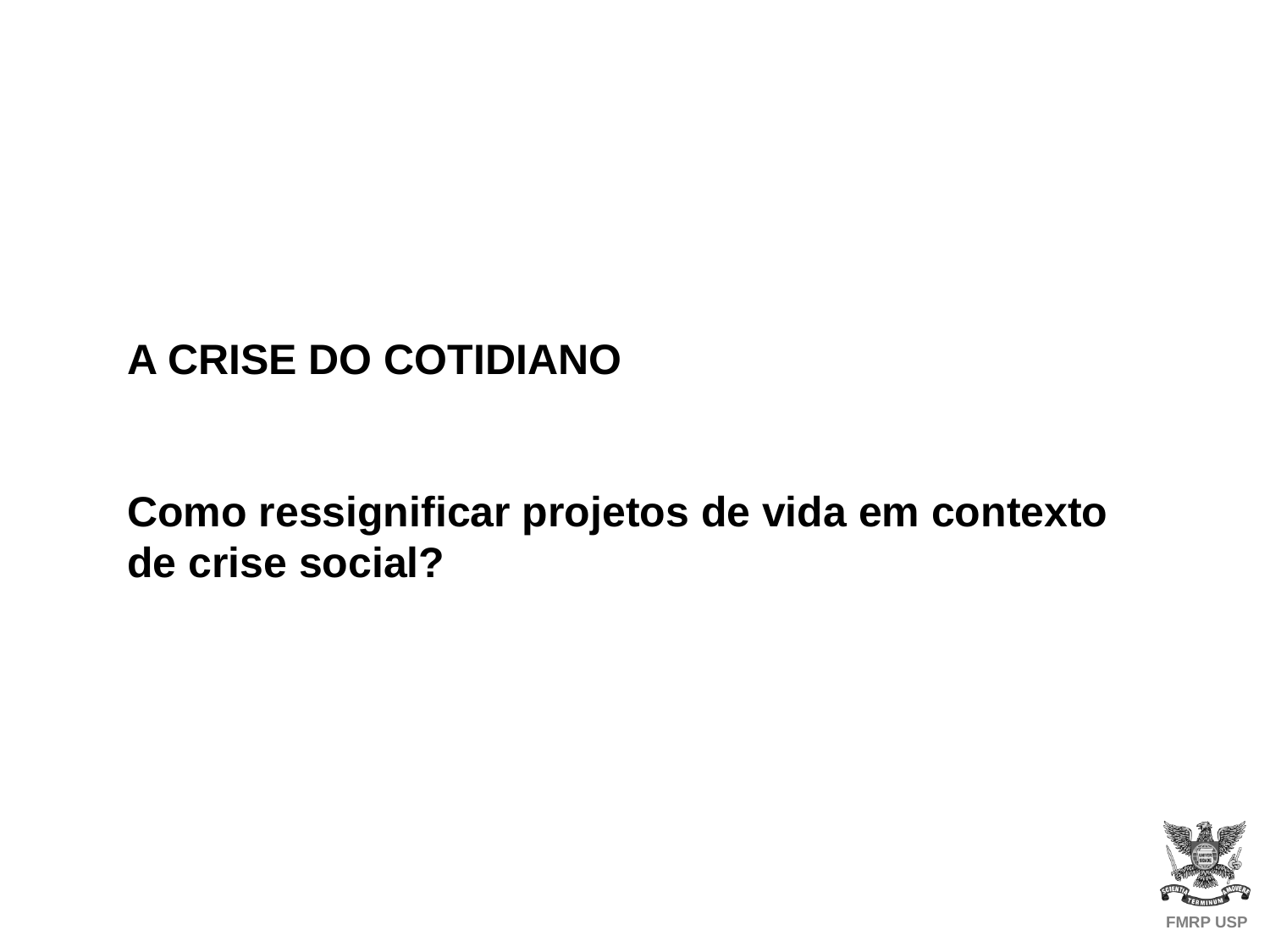

A CRISE DO COTIDIANO

Como ressignificar projetos de vida em contexto de crise social?